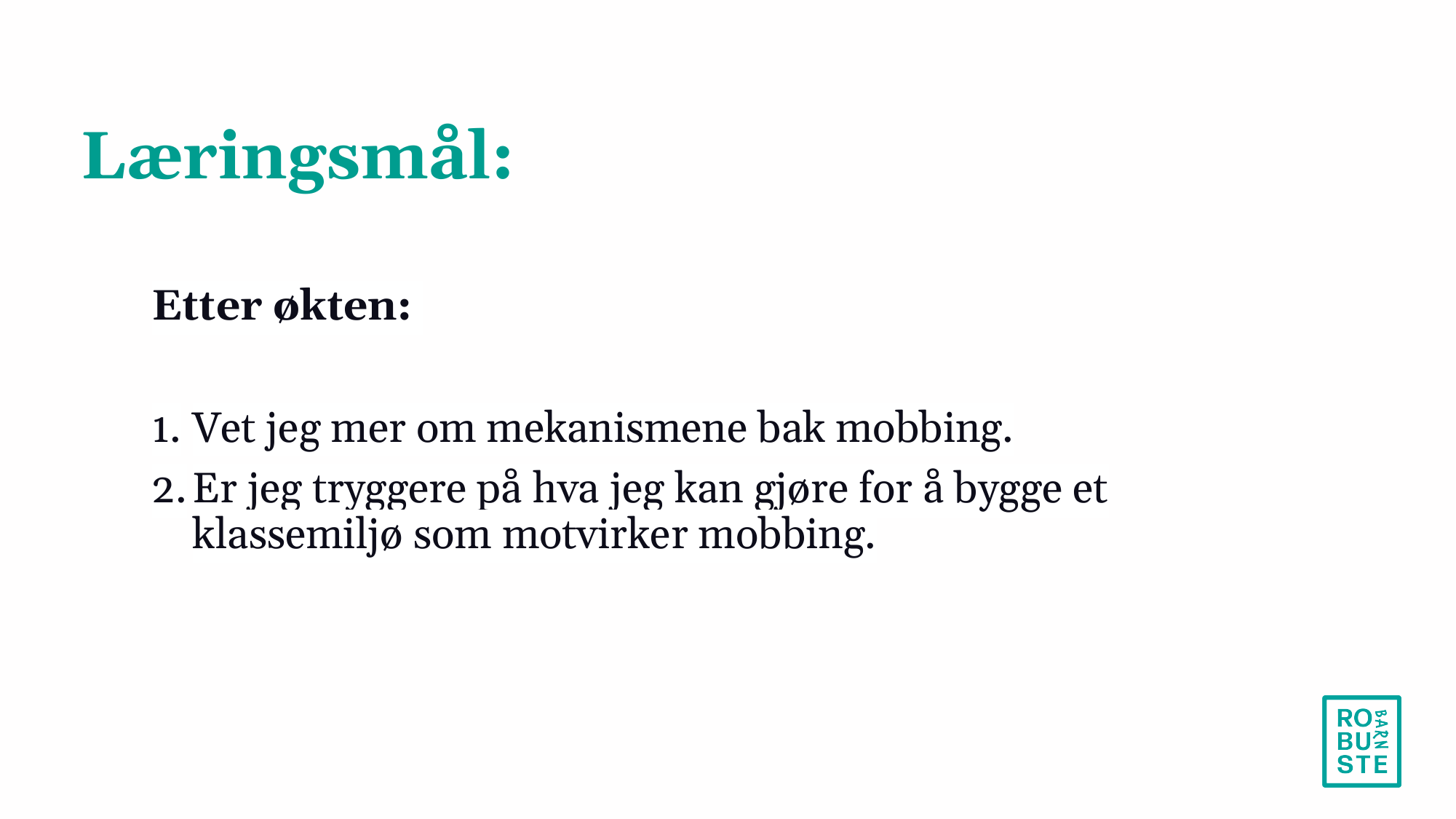

# Læringsmål:
Etter økten:

Vet jeg mer om mekanismene bak mobbing.
Er jeg tryggere på hva jeg kan gjøre for å bygge et klassemiljø som motvirker mobbing.